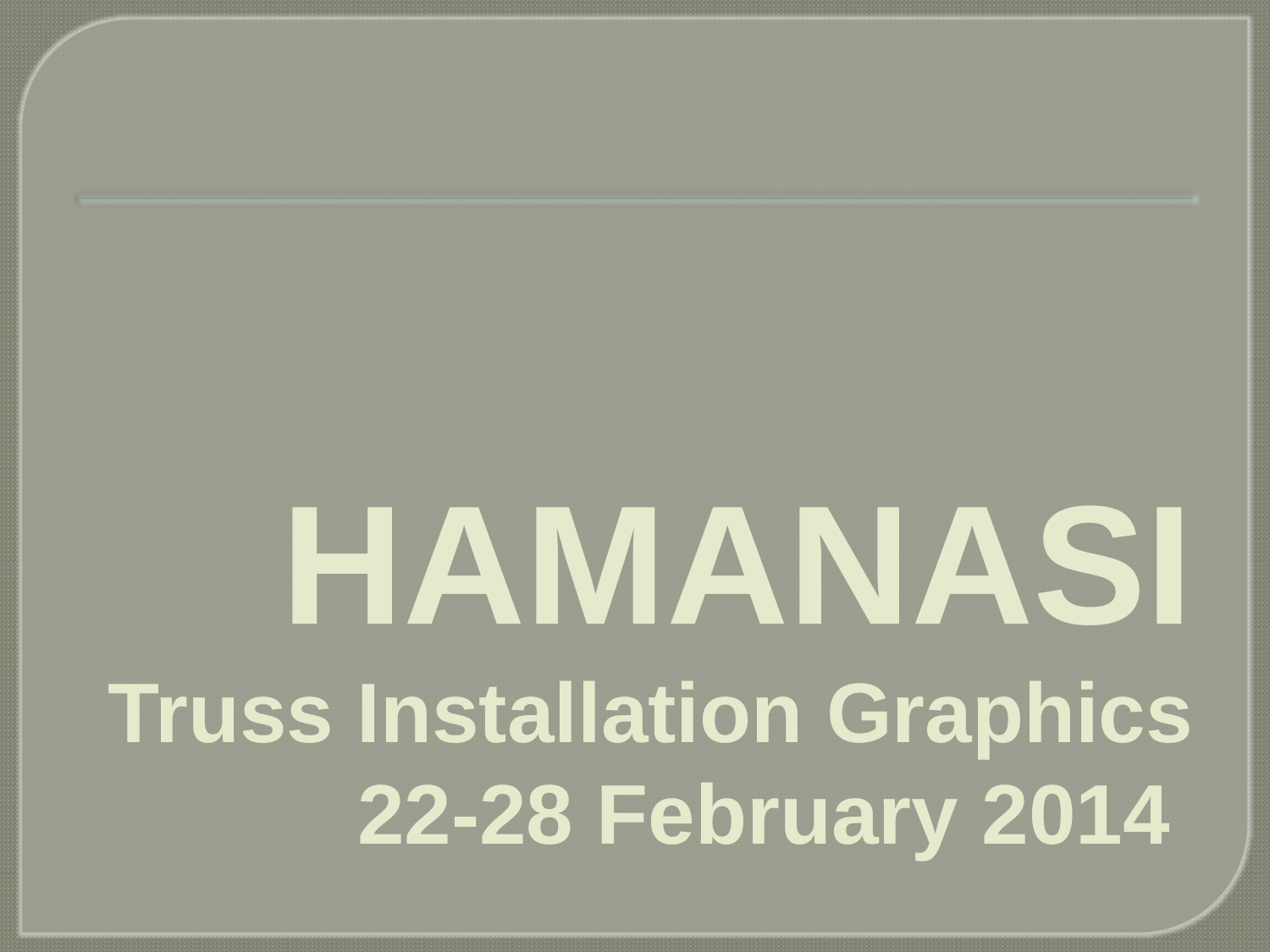

# HAMANASI Truss Installation Graphics 22-28 February 2014